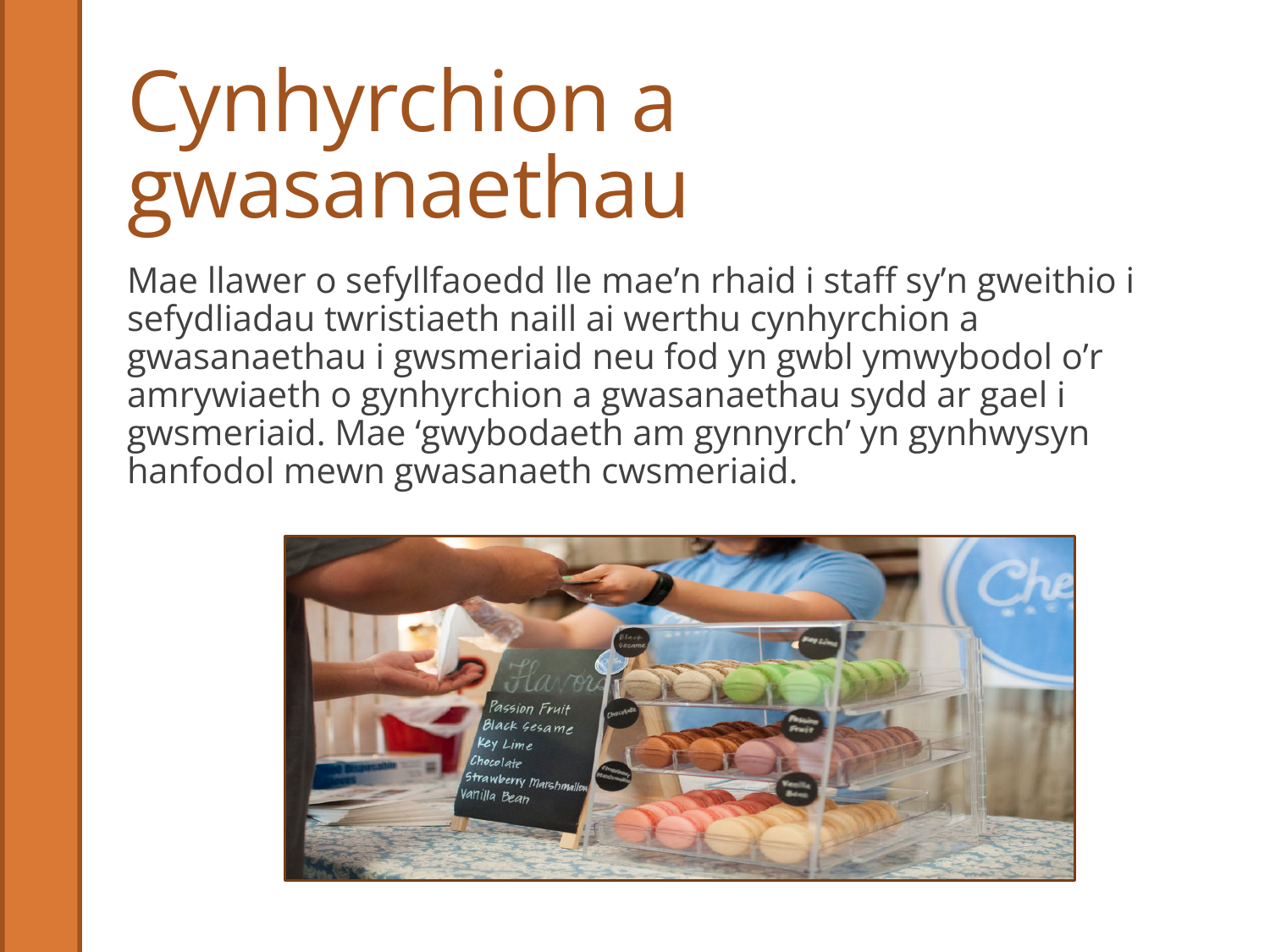

# Cynhyrchion a gwasanaethau
Mae llawer o sefyllfaoedd lle mae’n rhaid i staff sy’n gweithio i sefydliadau twristiaeth naill ai werthu cynhyrchion a gwasanaethau i gwsmeriaid neu fod yn gwbl ymwybodol o’r amrywiaeth o gynhyrchion a gwasanaethau sydd ar gael i gwsmeriaid. Mae ‘gwybodaeth am gynnyrch’ yn gynhwysyn hanfodol mewn gwasanaeth cwsmeriaid.